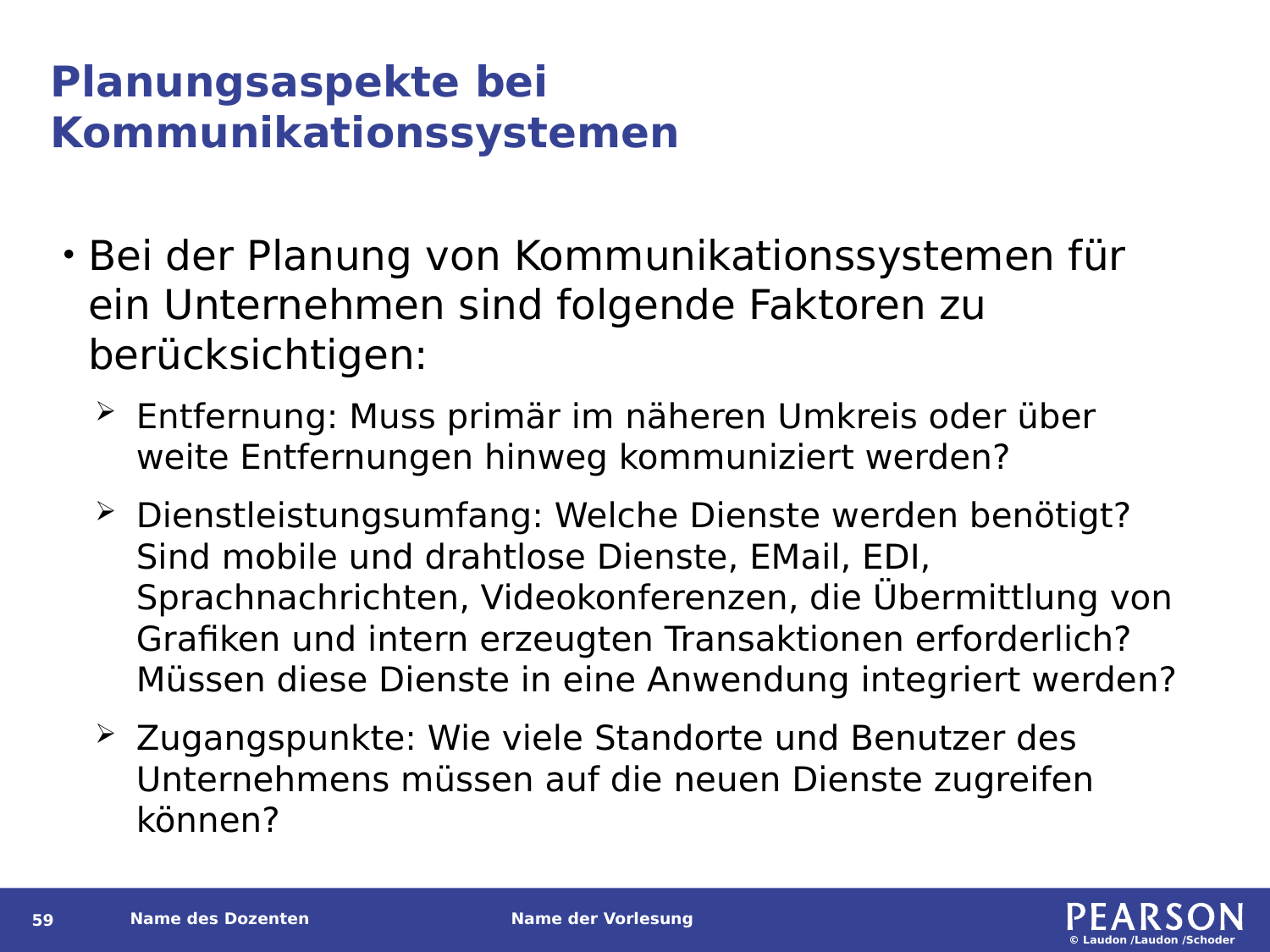

# Planungsaspekte bei Kommunikationssystemen

Bei der Planung von Kommunikationssystemen für ein Unternehmen sind folgende Faktoren zu berücksichtigen:
Entfernung: Muss primär im näheren Umkreis oder über weite Entfernungen hinweg kommuniziert werden?
Dienstleistungsumfang: Welche Dienste werden benötigt? Sind mobile und drahtlose Dienste, EMail, EDI, Sprachnachrichten, Videokonferenzen, die Übermittlung von Grafiken und intern erzeugten Transaktionen erforderlich? Müssen diese Dienste in eine Anwendung integriert werden?
Zugangspunkte: Wie viele Standorte und Benutzer des Unternehmens müssen auf die neuen Dienste zugreifen können?
59